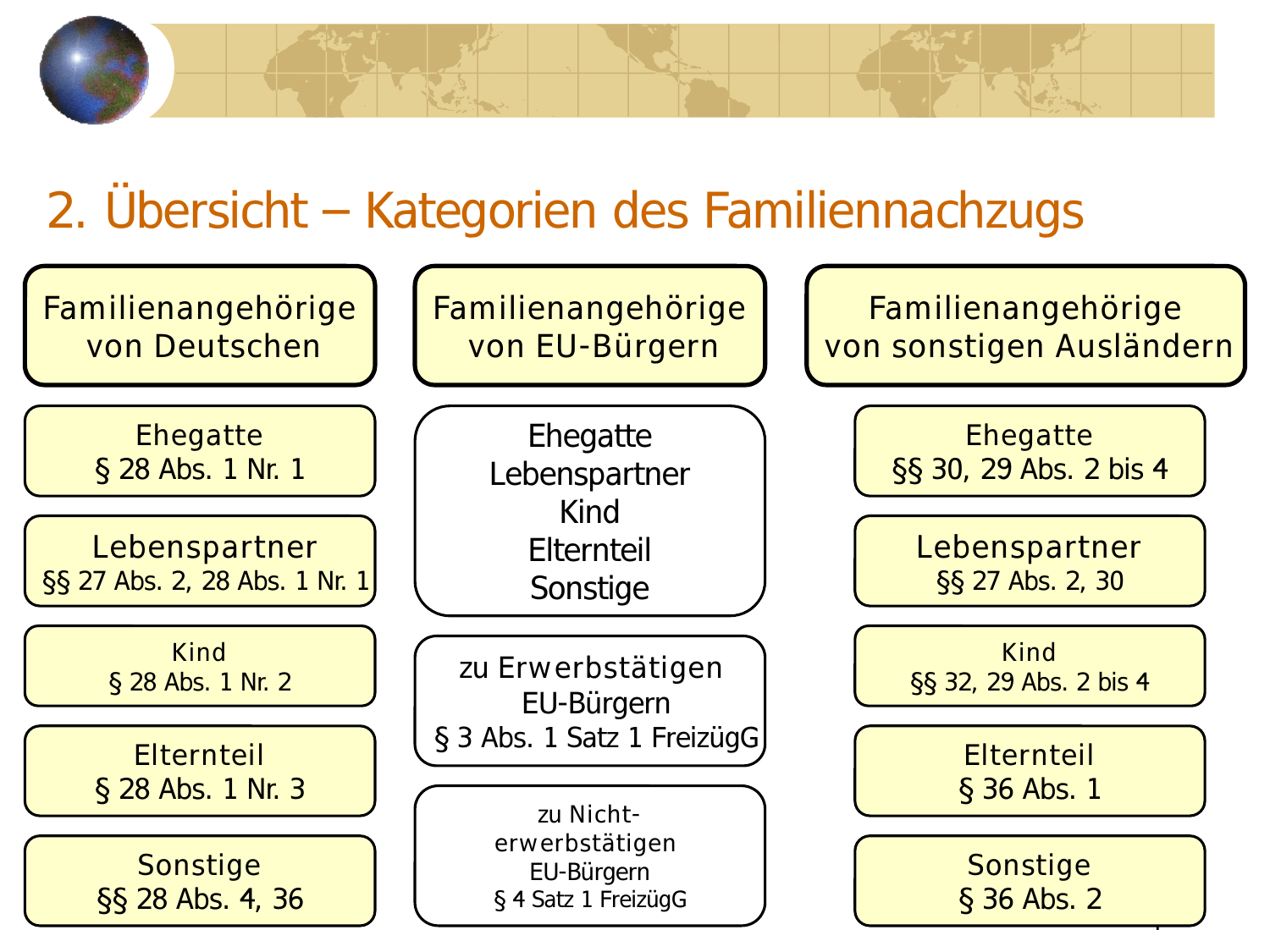

# 2. Übersicht – Kategorien des Familiennachzugs
Familienangehörige
von Deutschen
Familienangehörige
von EU-Bürgern
Familienangehörige
von sonstigen Ausländern
Ehegatte
§ 28 Abs. 1 Nr. 1
Ehegatte
Lebenspartner
Kind
Elternteil
Sonstige
Ehegatte
§§ 30, 29 Abs. 2 bis 4
Lebenspartner
§§ 27 Abs. 2, 28 Abs. 1 Nr. 1
Lebenspartner
§§ 27 Abs. 2, 30
Kind
§ 28 Abs. 1 Nr. 2
Kind
§§ 32, 29 Abs. 2 bis 4
zu Erwerbstätigen
EU-Bürgern
§ 3 Abs. 1 Satz 1 FreizügG
Elternteil
§ 28 Abs. 1 Nr. 3
Elternteil
§ 36 Abs. 1
zu Nicht-
erwerbstätigen
EU-Bürgern
§ 4 Satz 1 FreizügG
Sonstige
§§ 28 Abs. 4, 36
Sonstige
§ 36 Abs. 2
4